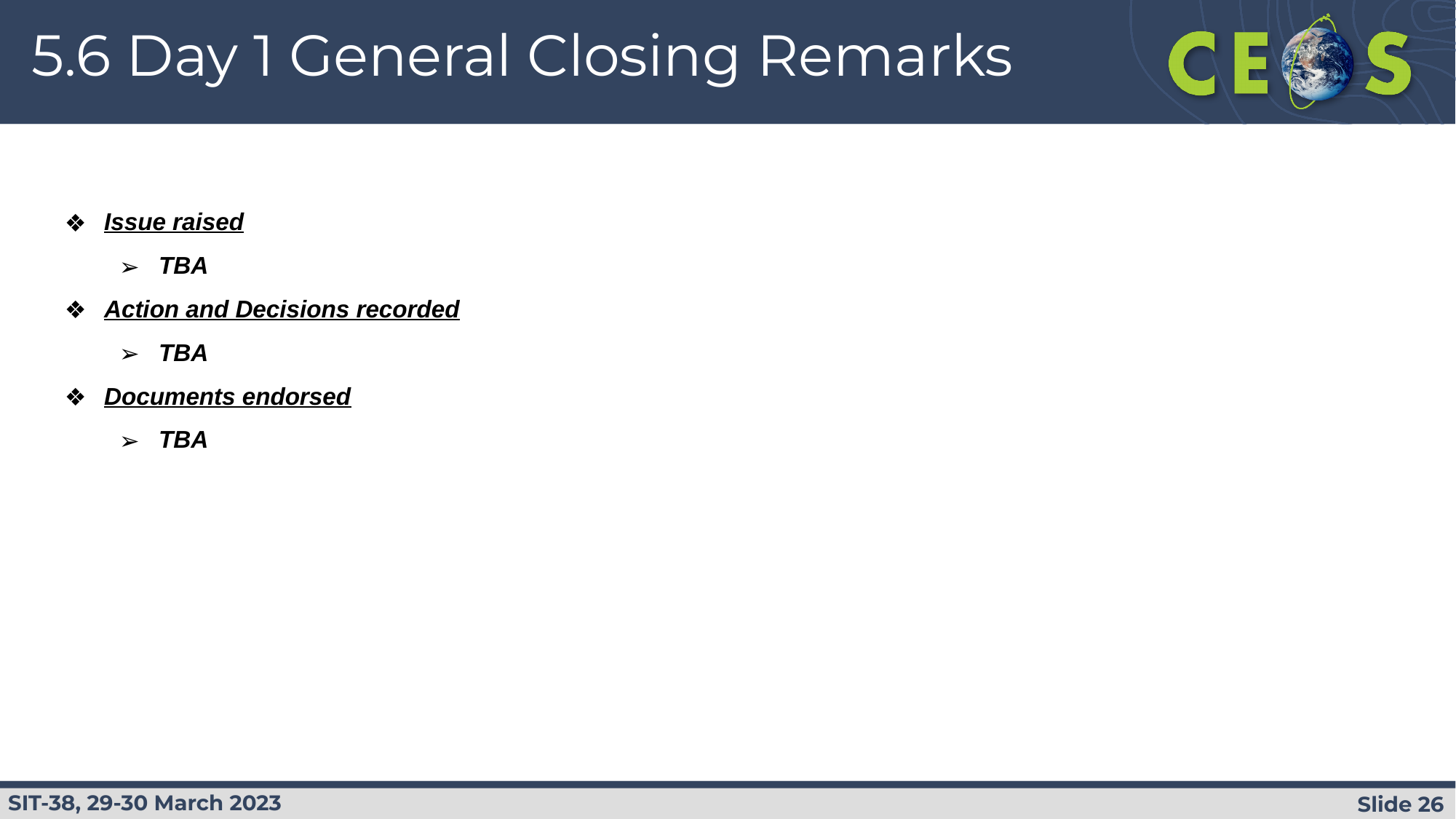

# 5.6 Day 1 General Closing Remarks

Issue raised
TBA
Action and Decisions recorded
TBA
Documents endorsed
TBA